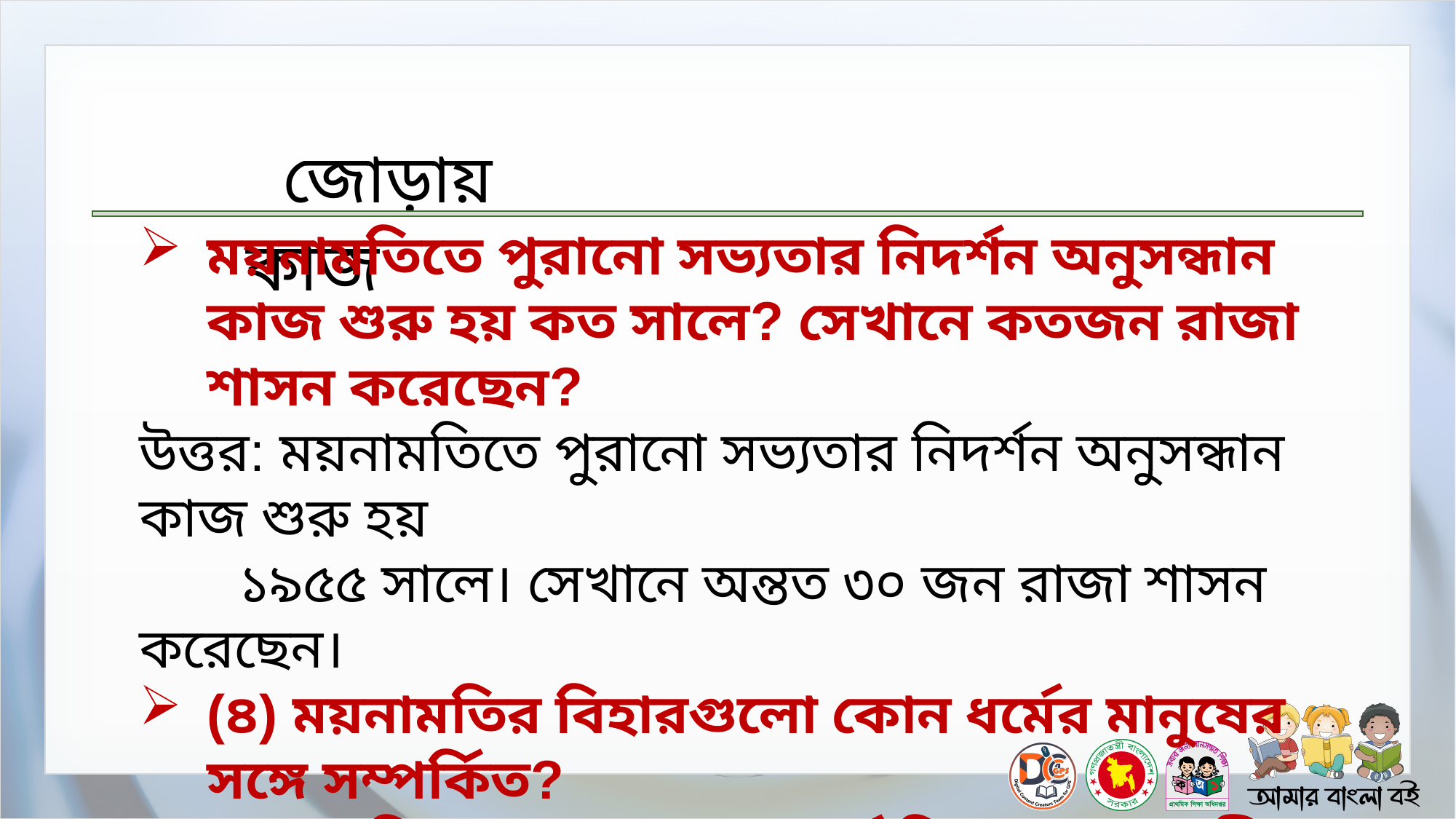

ময়নামতিতে পুরানো সভ্যতার নিদর্শন অনুসন্ধান কাজ শুরু হয় কত সালে? সেখানে কতজন রাজা শাসন করেছেন?
উত্তর: ময়নামতিতে পুরানো সভ্যতার নিদর্শন অনুসন্ধান কাজ শুরু হয়
       ১৯৫৫ সালে। সেখানে অন্তত ৩০ জন রাজা শাসন করেছেন।
(৪) ময়নামতির বিহারগুলো কোন ধর্মের মানুষের সঙ্গে সম্পর্কিত?
     ময়নামতির সবচেয়ে গুরুত্বপূর্ণ বিহারের নাম কী?
উত্তর: ময়নামতির বিহারগুলো বৌদ্ধ ধর্মের মানুষের সঙ্গে সম্পর্কিত।
      ময়নামতির সবচেয়ে গুরুত্বপূর্ণ বিহারের নাম শালবন বিহার।